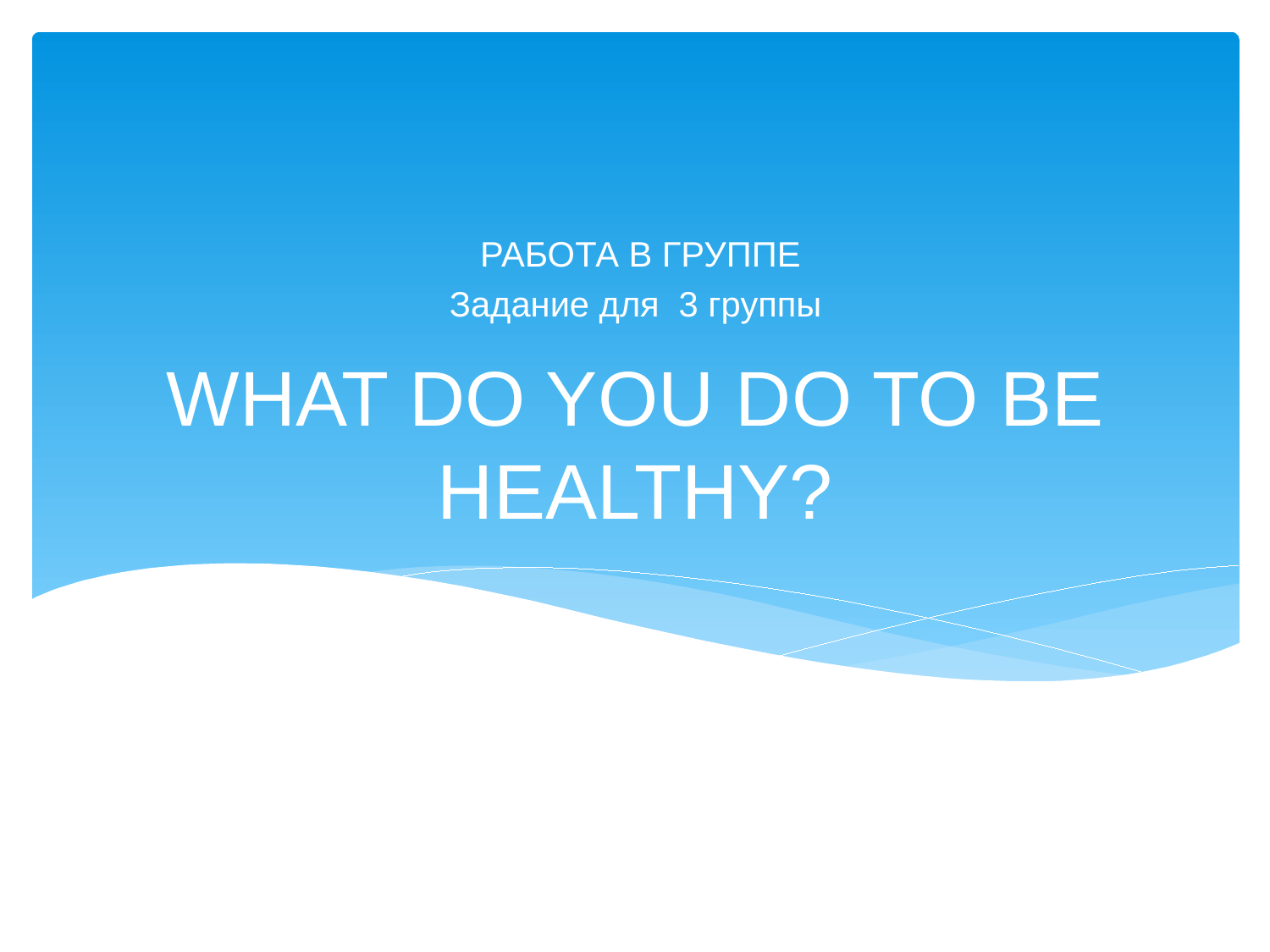

РАБОТА В ГРУППЕ
Задание для  3 группы
# WHAT DO YOU DO TO BE HEALTHY?